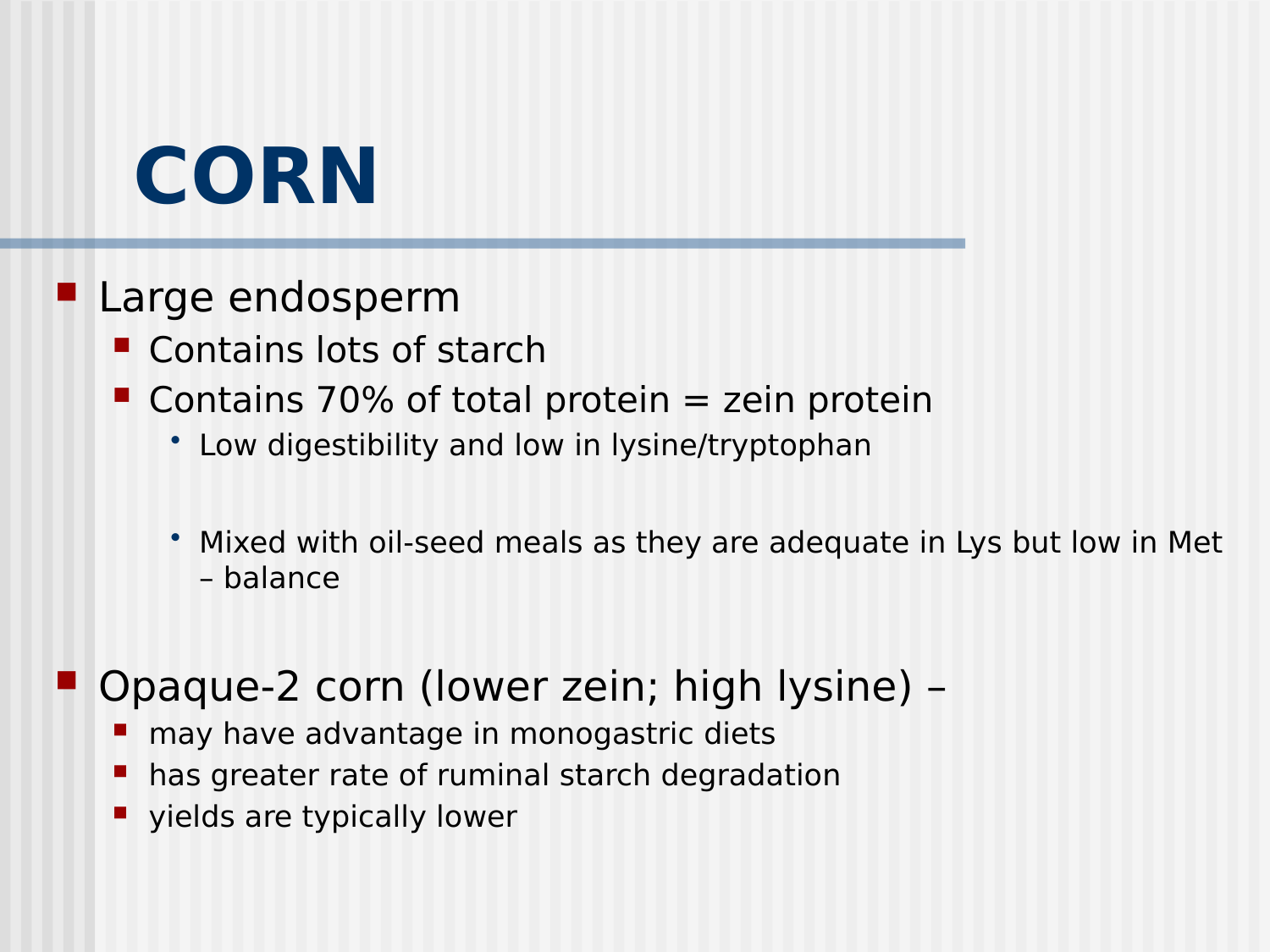

# CORN
Large endosperm
Contains lots of starch
Contains 70% of total protein = zein protein
Low digestibility and low in lysine/tryptophan

Mixed with oil-seed meals as they are adequate in Lys but low in Met – balance

Opaque-2 corn (lower zein; high lysine) –
may have advantage in monogastric diets
has greater rate of ruminal starch degradation
yields are typically lower